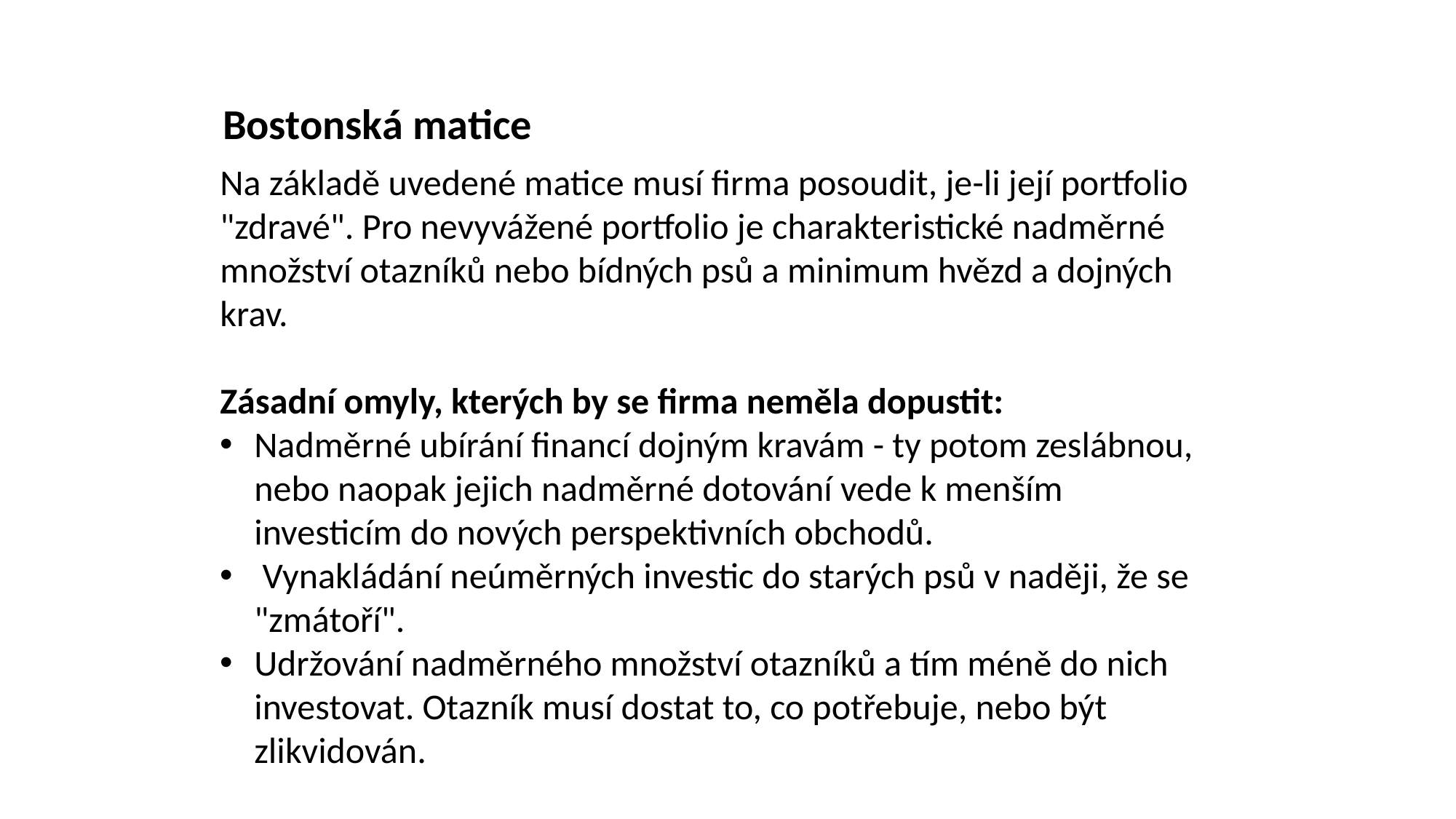

Bostonská matice
Na základě uvedené matice musí firma posoudit, je-li její portfolio "zdravé". Pro nevyvážené portfolio je charakteristické nadměrné množství otazníků nebo bídných psů a minimum hvězd a dojných krav.

Zásadní omyly, kterých by se firma neměla dopustit:
Nadměrné ubírání financí dojným kravám - ty potom zeslábnou, nebo naopak jejich nadměrné dotování vede k menším investicím do nových perspektivních obchodů.
 Vynakládání neúměrných investic do starých psů v naději, že se "zmátoří".
Udržování nadměrného množství otazníků a tím méně do nich investovat. Otazník musí dostat to, co potřebuje, nebo být zlikvidován.